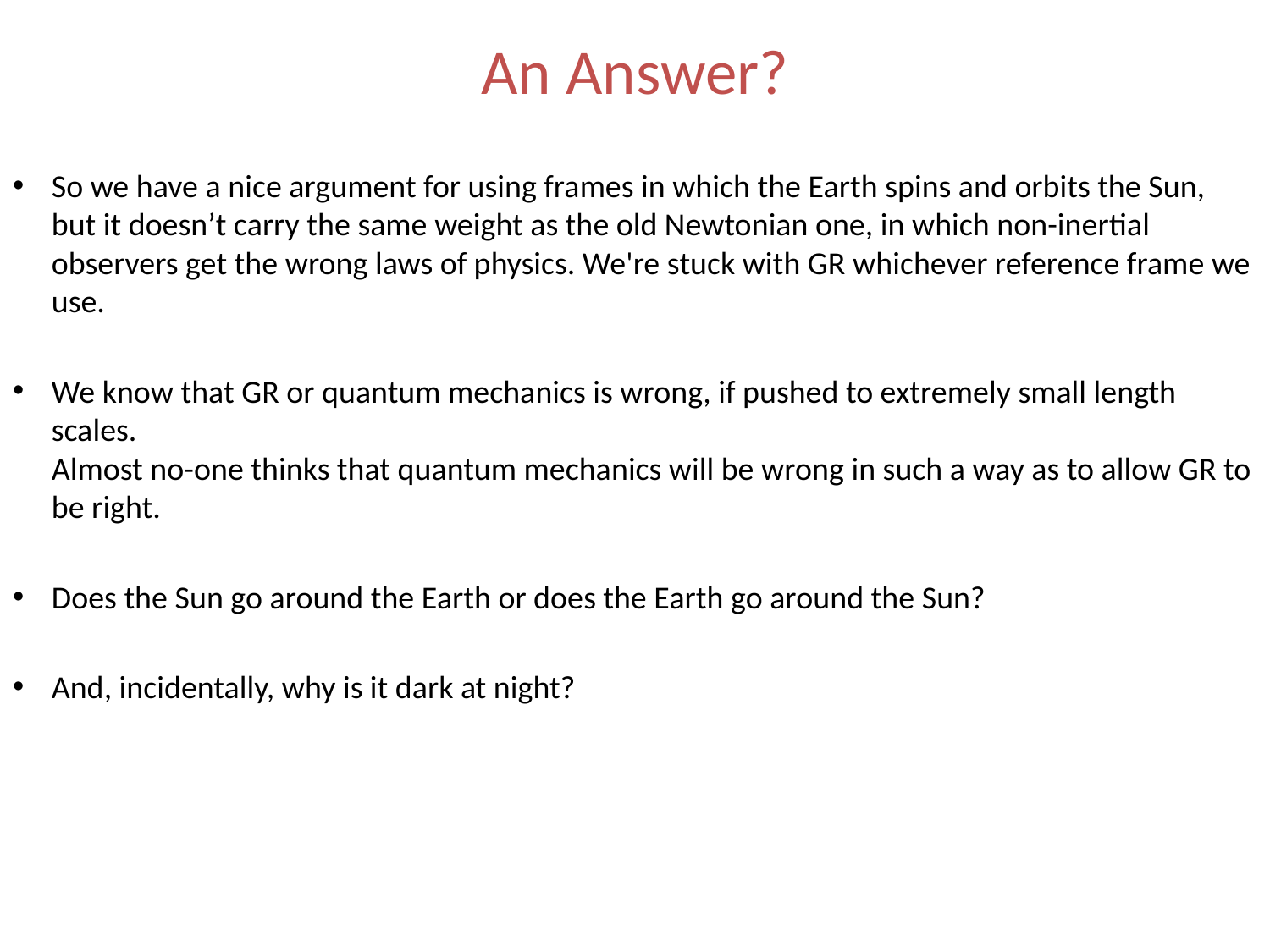

# An Answer?
So we have a nice argument for using frames in which the Earth spins and orbits the Sun, but it doesn’t carry the same weight as the old Newtonian one, in which non-inertial observers get the wrong laws of physics. We're stuck with GR whichever reference frame we use.

We know that GR or quantum mechanics is wrong, if pushed to extremely small length scales.
Almost no-one thinks that quantum mechanics will be wrong in such a way as to allow GR to be right.

Does the Sun go around the Earth or does the Earth go around the Sun?

And, incidentally, why is it dark at night?